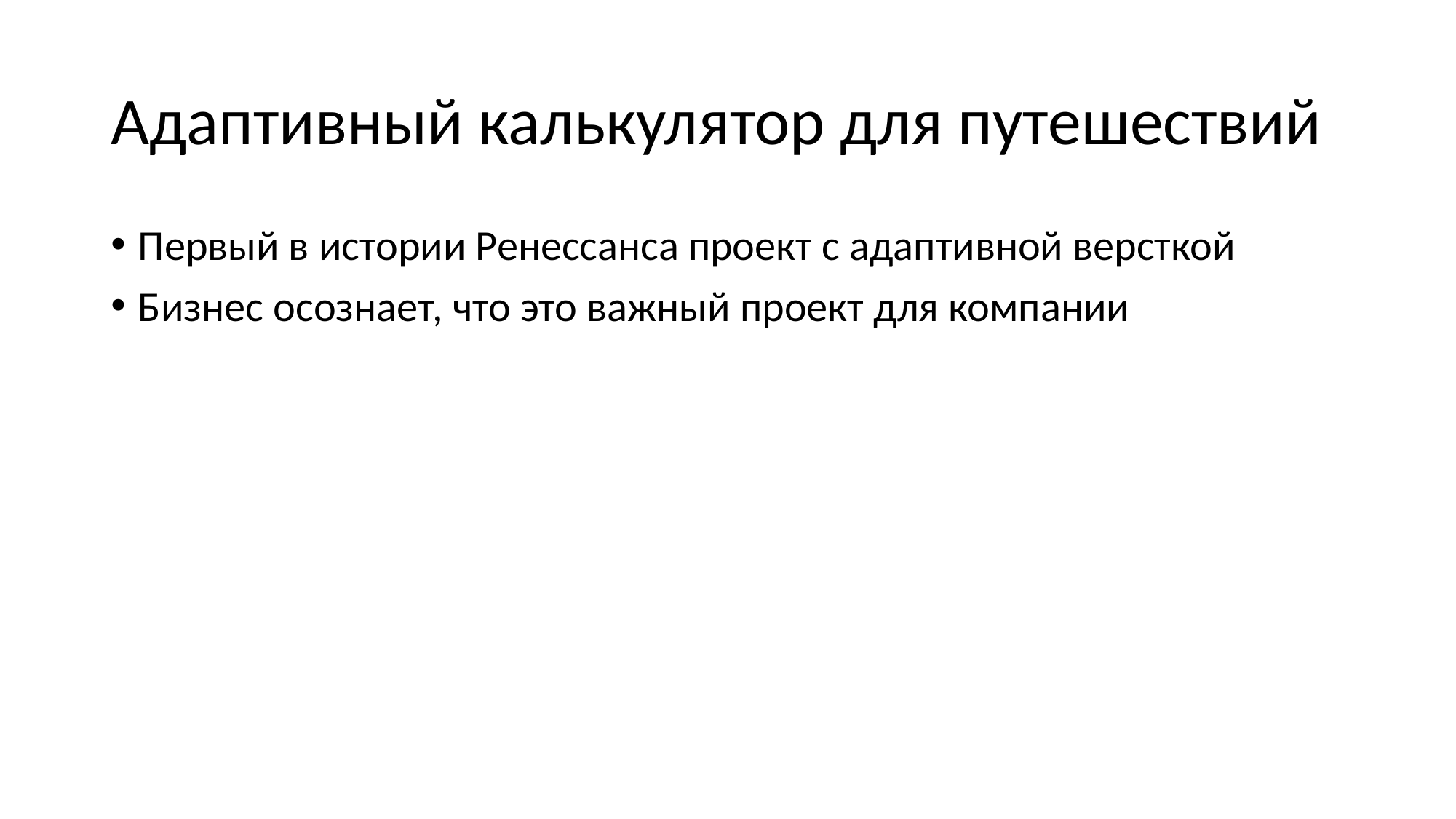

# Адаптивный калькулятор для путешествий
Первый в истории Ренессанса проект с адаптивной версткой
Бизнес осознает, что это важный проект для компании